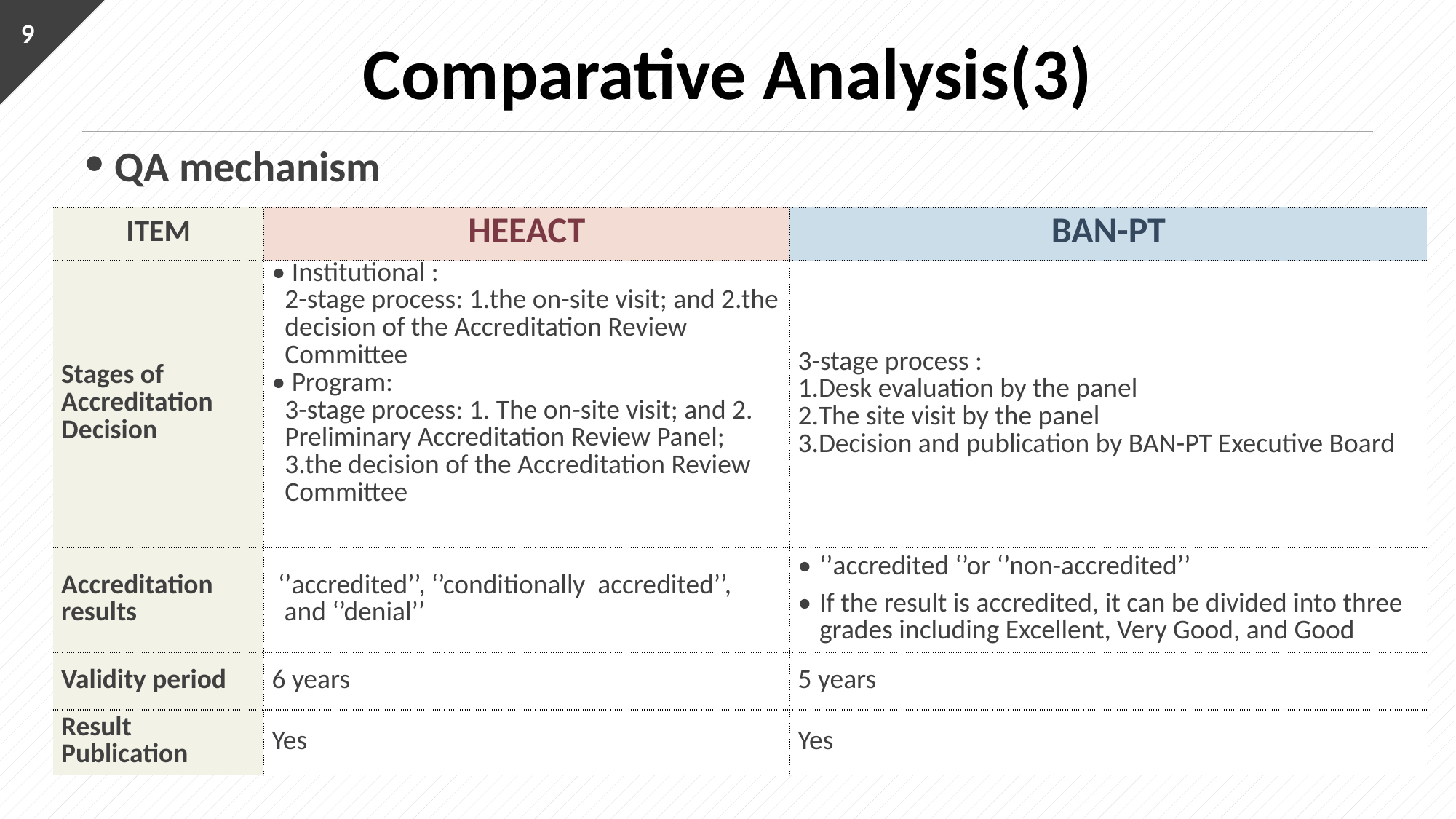

9
Comparative Analysis(3)

 QA mechanism

| ITEM | HEEACT | BAN-PT |
| --- | --- | --- |
| Stages of Accreditation Decision | Institutional : 2-stage process: 1.the on-site visit; and 2.the decision of the Accreditation Review Committee Program: 3-stage process: 1. The on-site visit; and 2. Preliminary Accreditation Review Panel; 3.the decision of the Accreditation Review Committee | 3-stage process : Desk evaluation by the panel The site visit by the panel Decision and publication by BAN-PT Executive Board |
| Accreditation results | ‘’accredited’’, ‘’conditionally accredited’’, and ‘’denial’’ | ‘’accredited ‘’or ‘’non-accredited’’ If the result is accredited, it can be divided into three grades including Excellent, Very Good, and Good |
| Validity period | 6 years | 5 years |
| Result Publication | Yes | Yes |